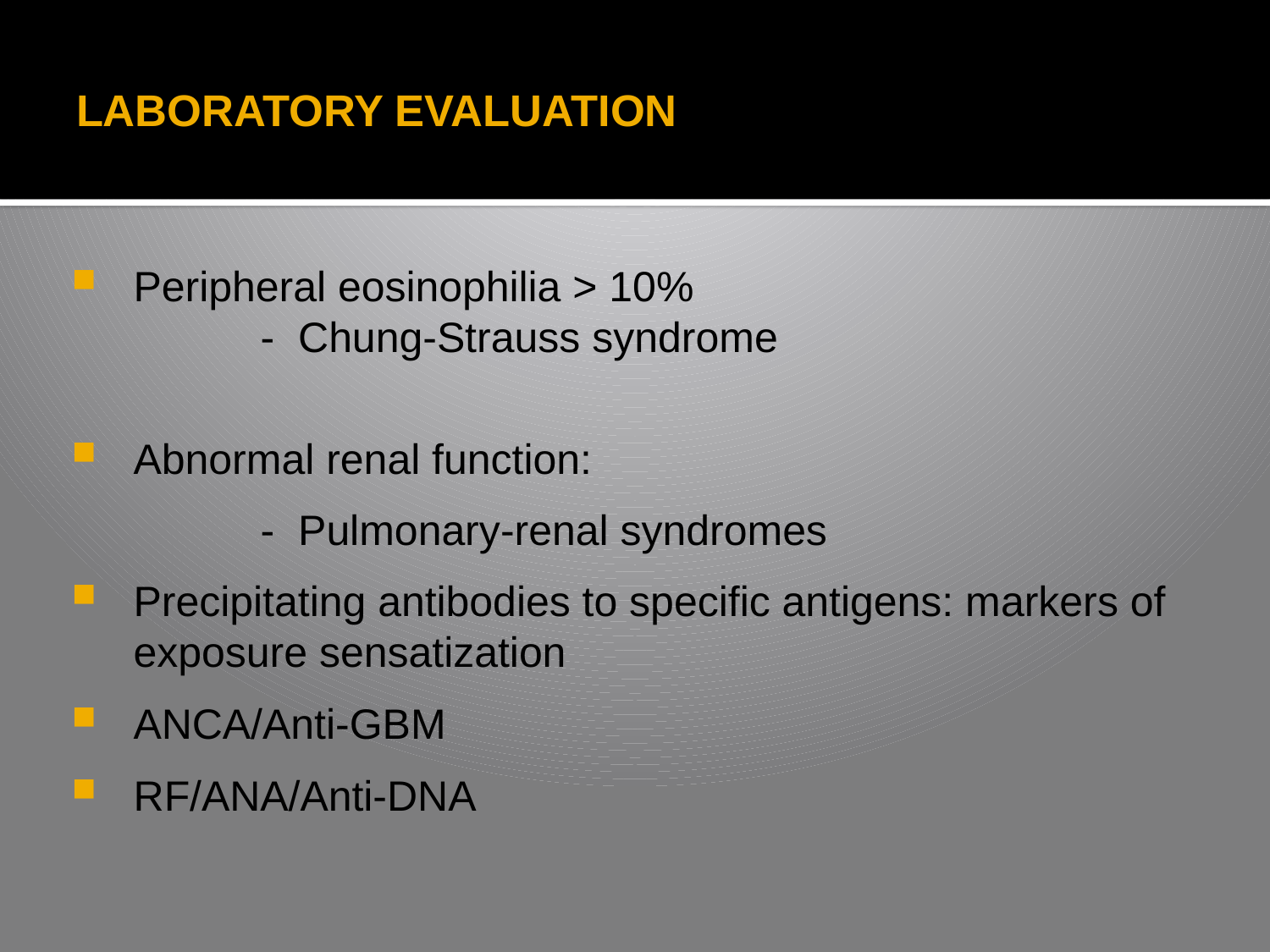

# LABORATORY EVALUATION
Peripheral eosinophilia > 10%
		-  Chung-Strauss syndrome

Abnormal renal function:
		-  Pulmonary-renal syndromes
Precipitating antibodies to specific antigens: markers of exposure sensatization
ANCA/Anti-GBM
RF/ANA/Anti-DNA